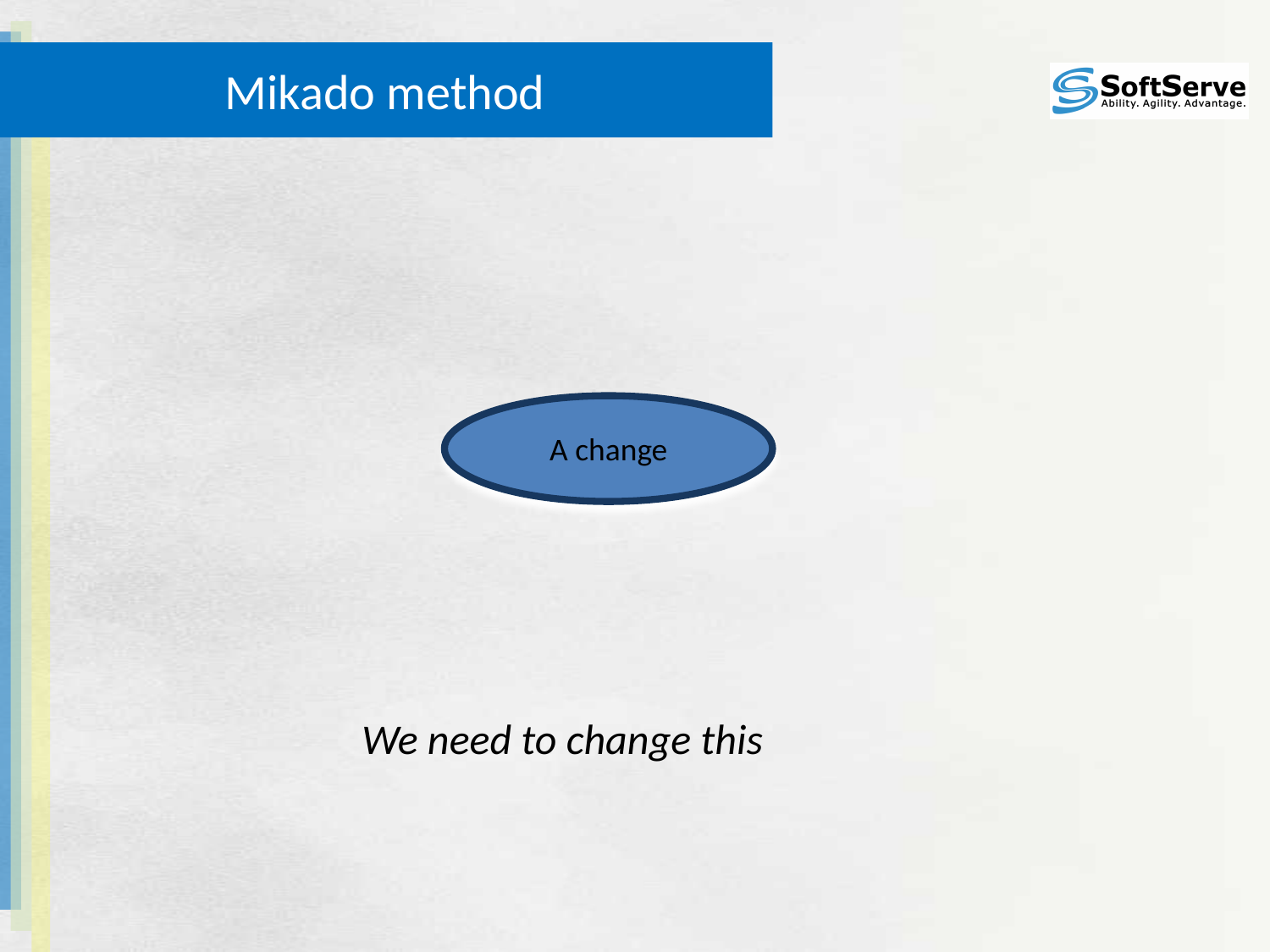

# Mikado method

A change
We need to change this